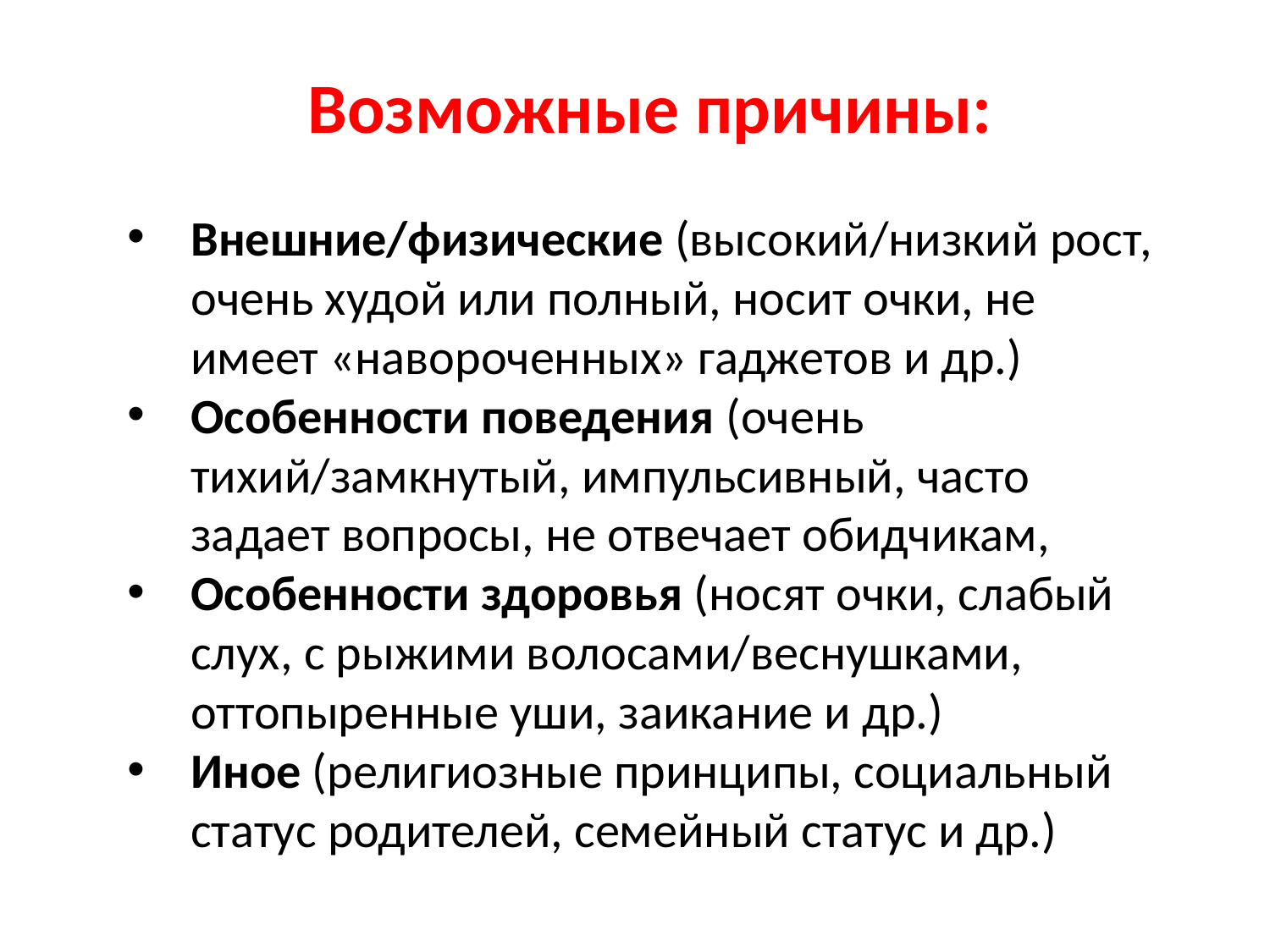

Возможные причины:

Внешние/физические (высокий/низкий рост, очень худой или полный, носит очки, не имеет «навороченных» гаджетов и др.)
Особенности поведения (очень тихий/замкнутый, импульсивный, часто задает вопросы, не отвечает обидчикам,
Особенности здоровья (носят очки, слабый слух, с рыжими волосами/веснушками, оттопыренные уши, заикание и др.)
Иное (религиозные принципы, социальный статус родителей, семейный статус и др.)